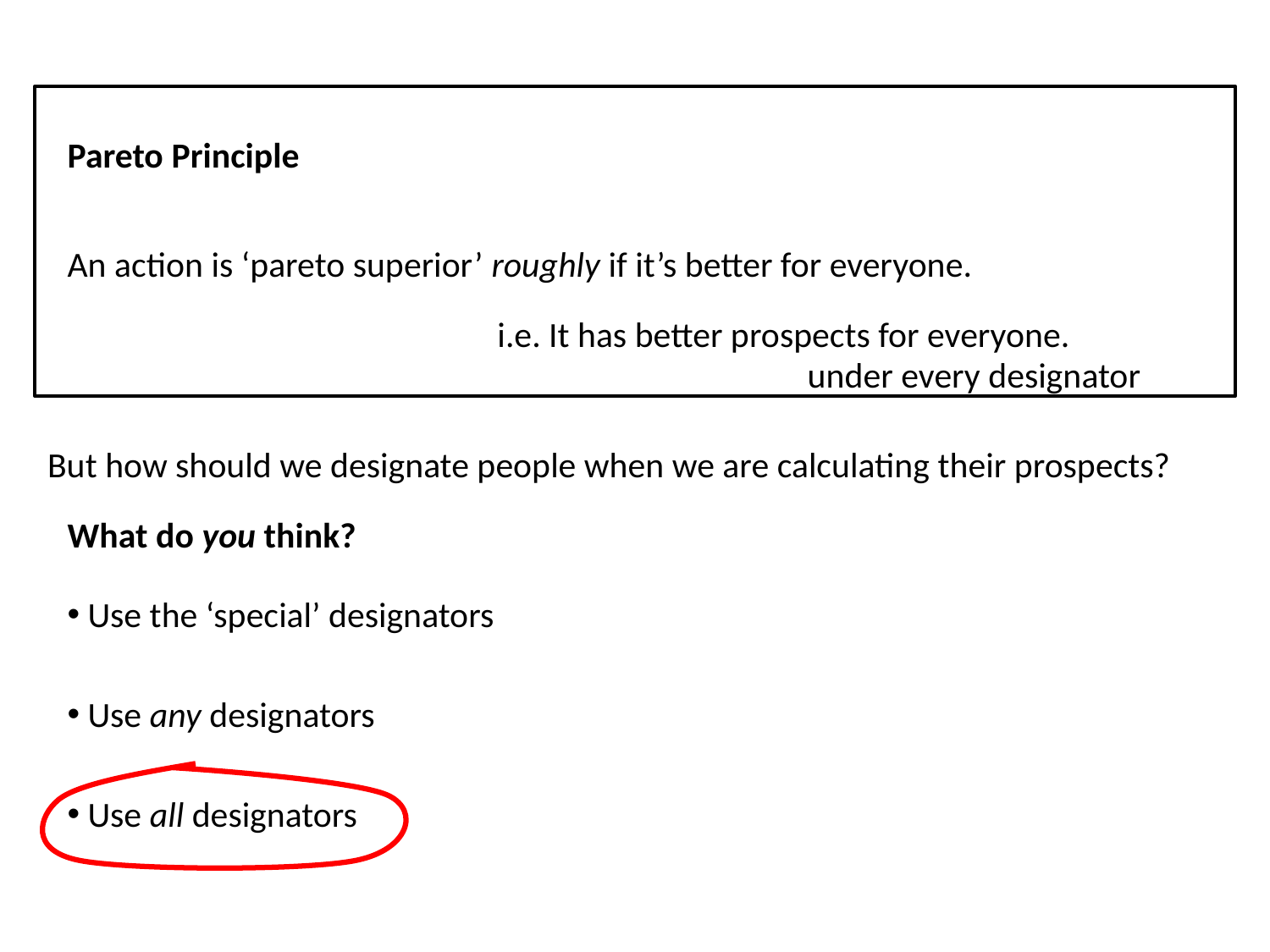

Pareto Principle
An action is ‘pareto superior’ roughly if it’s better for everyone.
i.e. It has better prospects for everyone.
under every designator
But how should we designate people when we are calculating their prospects?
What do you think?
 Use the ‘special’ designators
 Use any designators

 Use all designators